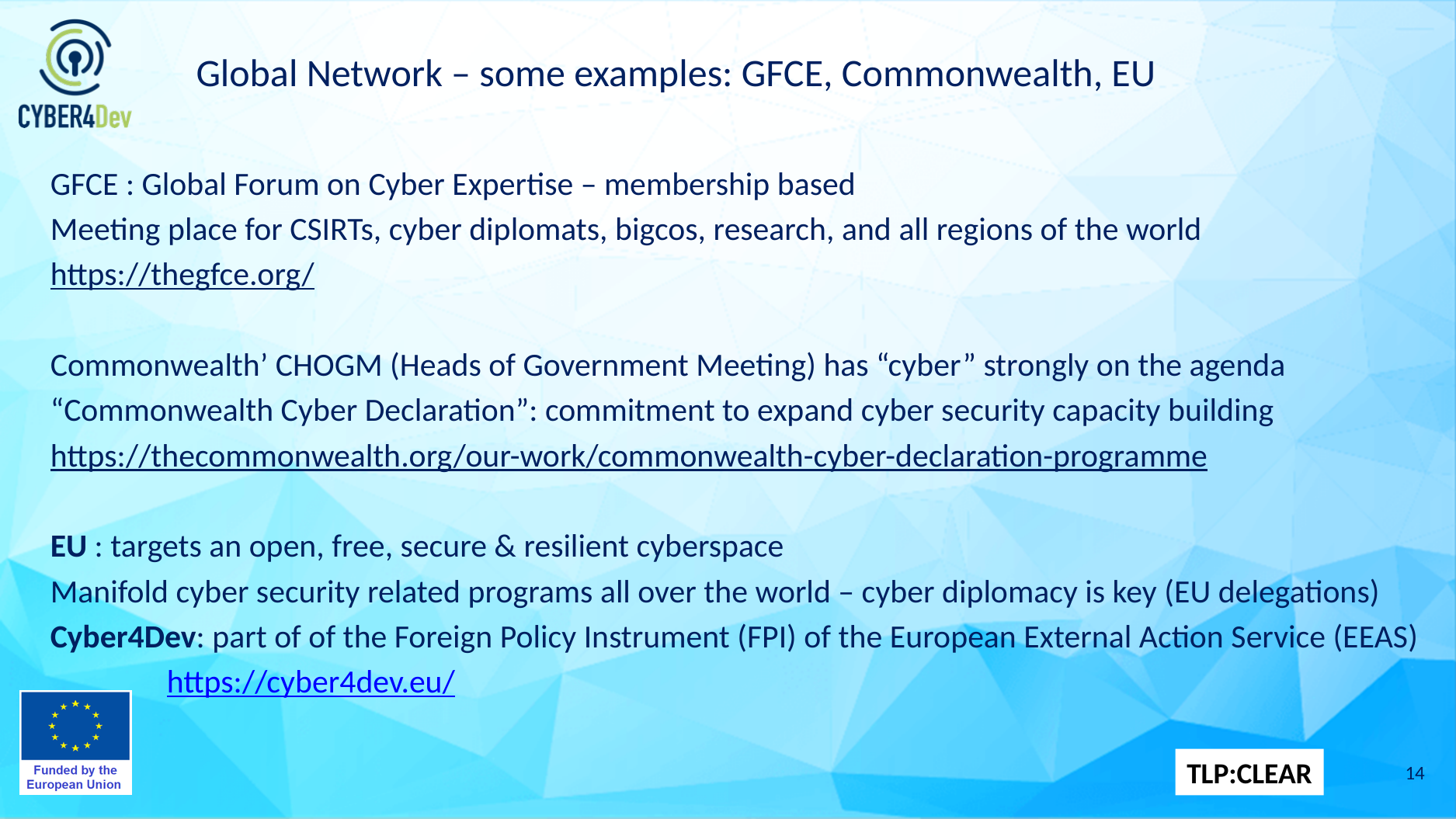

# Global Network – some examples: GFCE, Commonwealth, EU
GFCE : Global Forum on Cyber Expertise – membership based
Meeting place for CSIRTs, cyber diplomats, bigcos, research, and all regions of the world
https://thegfce.org/

Commonwealth’ CHOGM (Heads of Government Meeting) has “cyber” strongly on the agenda
“Commonwealth Cyber Declaration”: commitment to expand cyber security capacity building
https://thecommonwealth.org/our-work/commonwealth-cyber-declaration-programme

EU : targets an open, free, secure & resilient cyberspace
Manifold cyber security related programs all over the world – cyber diplomacy is key (EU delegations)
Cyber4Dev: part of of the Foreign Policy Instrument (FPI) of the European External Action Service (EEAS)
	https://cyber4dev.eu/
14